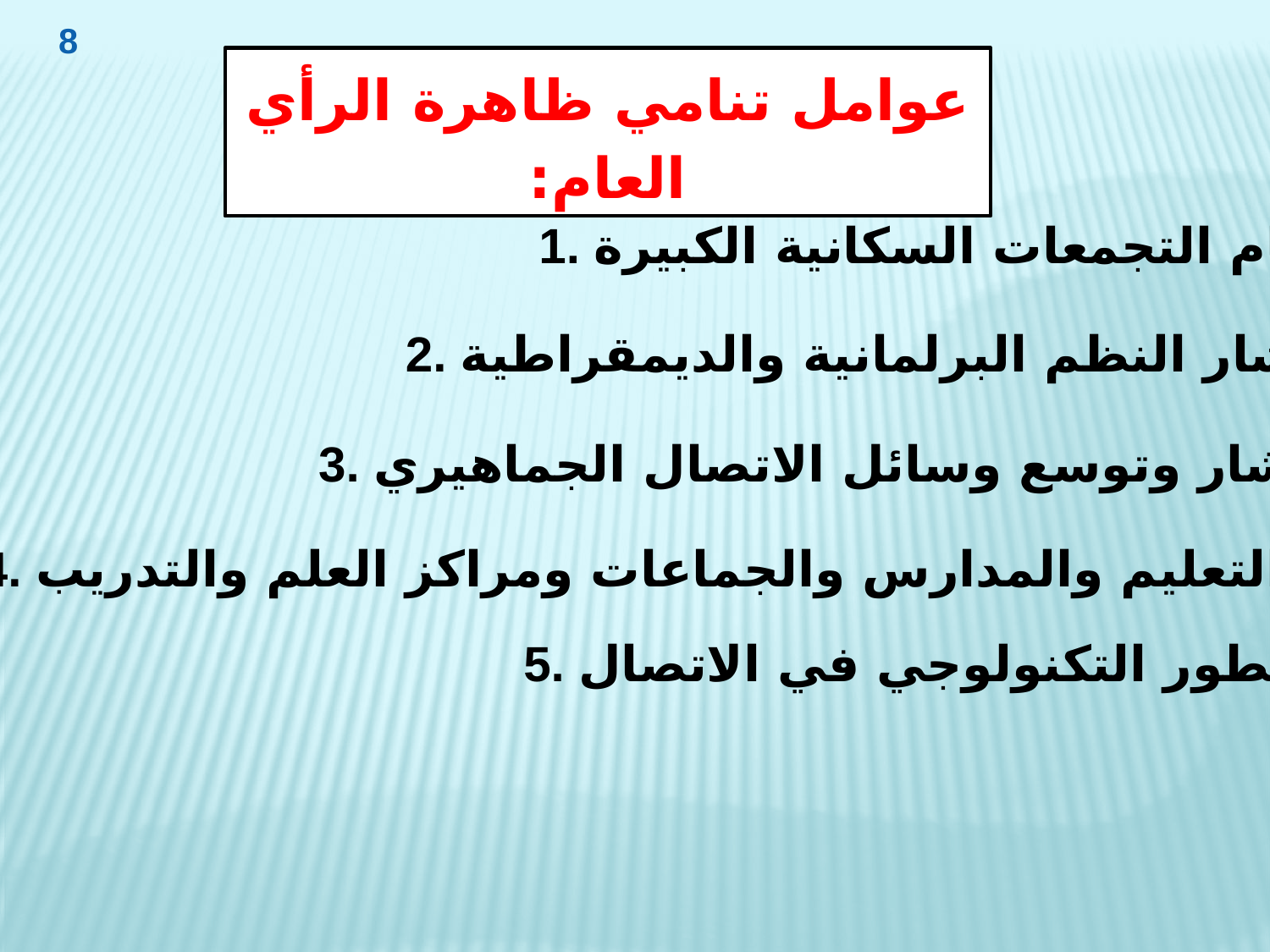

8
عوامل تنامي ظاهرة الرأي العام:
1. قيام التجمعات السكانية الكبيرة.
2. انتشار النظم البرلمانية والديمقراطية.
3. انتشار وتوسع وسائل الاتصال الجماهيري.
4. انتشار التعليم والمدارس والجماعات ومراكز العلم والتدريب.
5. التطور التكنولوجي في الاتصال.